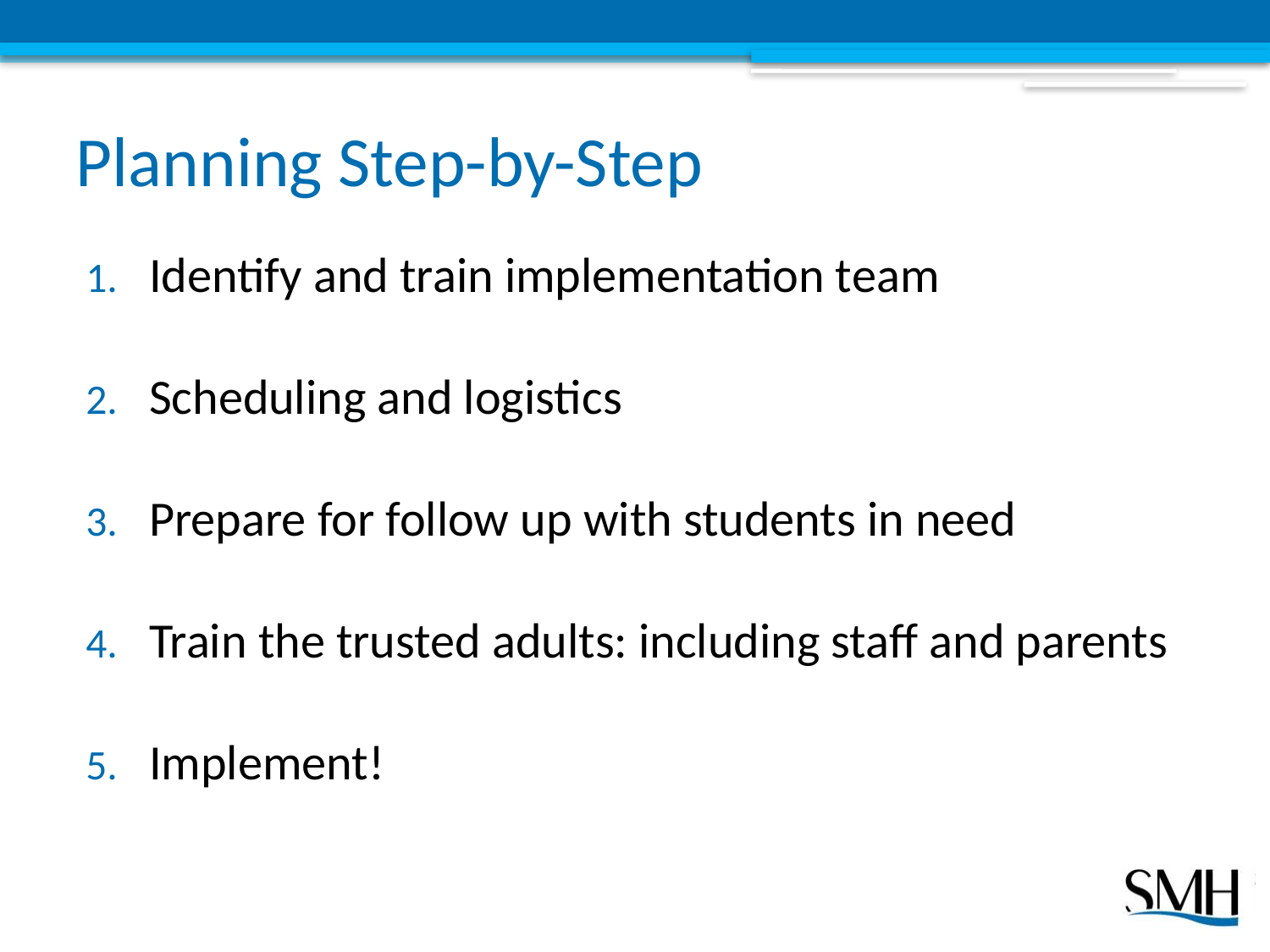

# Planning Step-by-Step
Identify and train implementation team

Scheduling and logistics

Prepare for follow up with students in need

Train the trusted adults: including staff and parents

Implement!